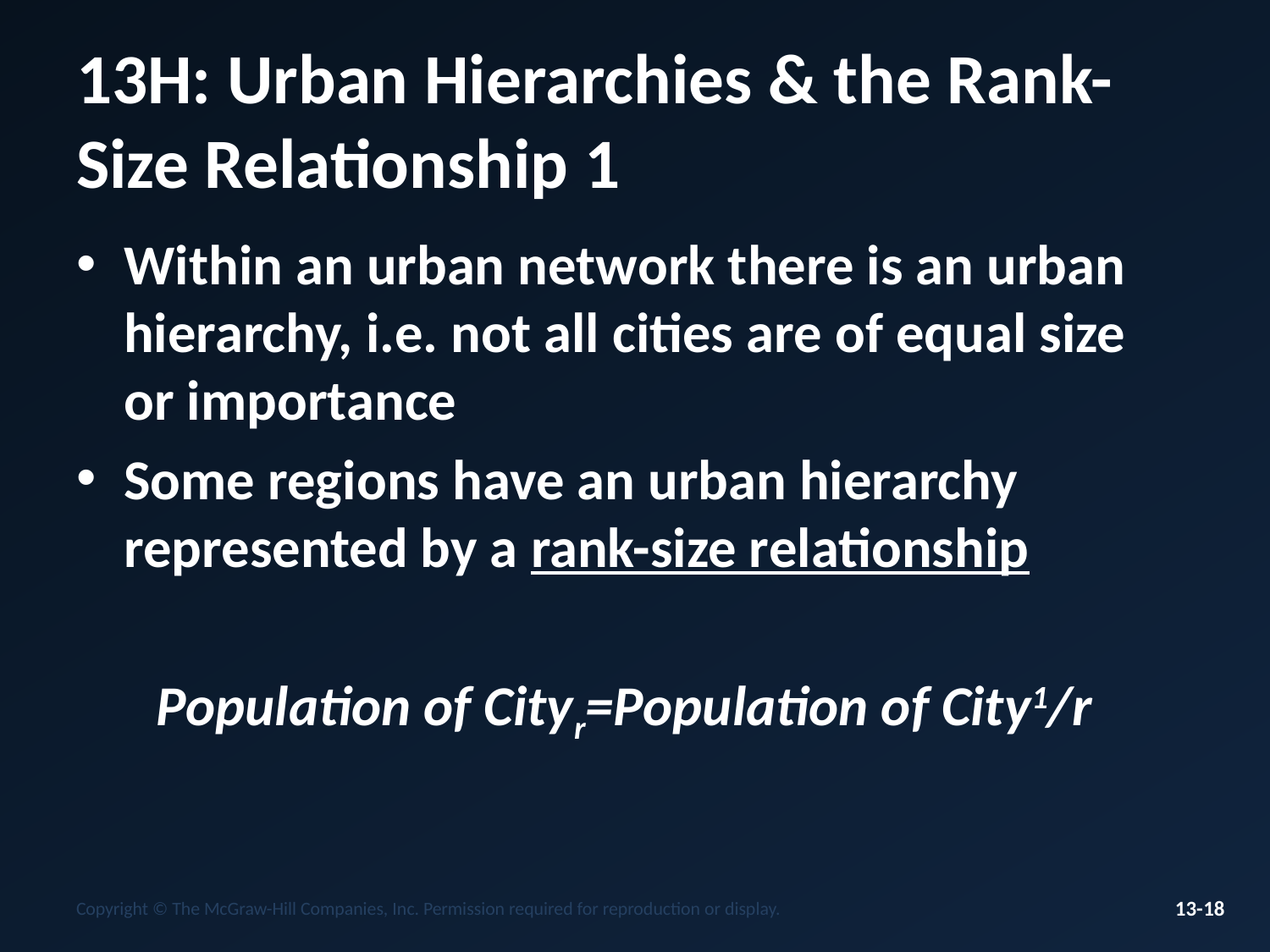

# 13H: Urban Hierarchies & the Rank-Size Relationship 1
Within an urban network there is an urban hierarchy, i.e. not all cities are of equal size or importance
Some regions have an urban hierarchy represented by a rank-size relationship

Population of Cityr=Population of City1/r
Copyright © The McGraw-Hill Companies, Inc. Permission required for reproduction or display.
13-18